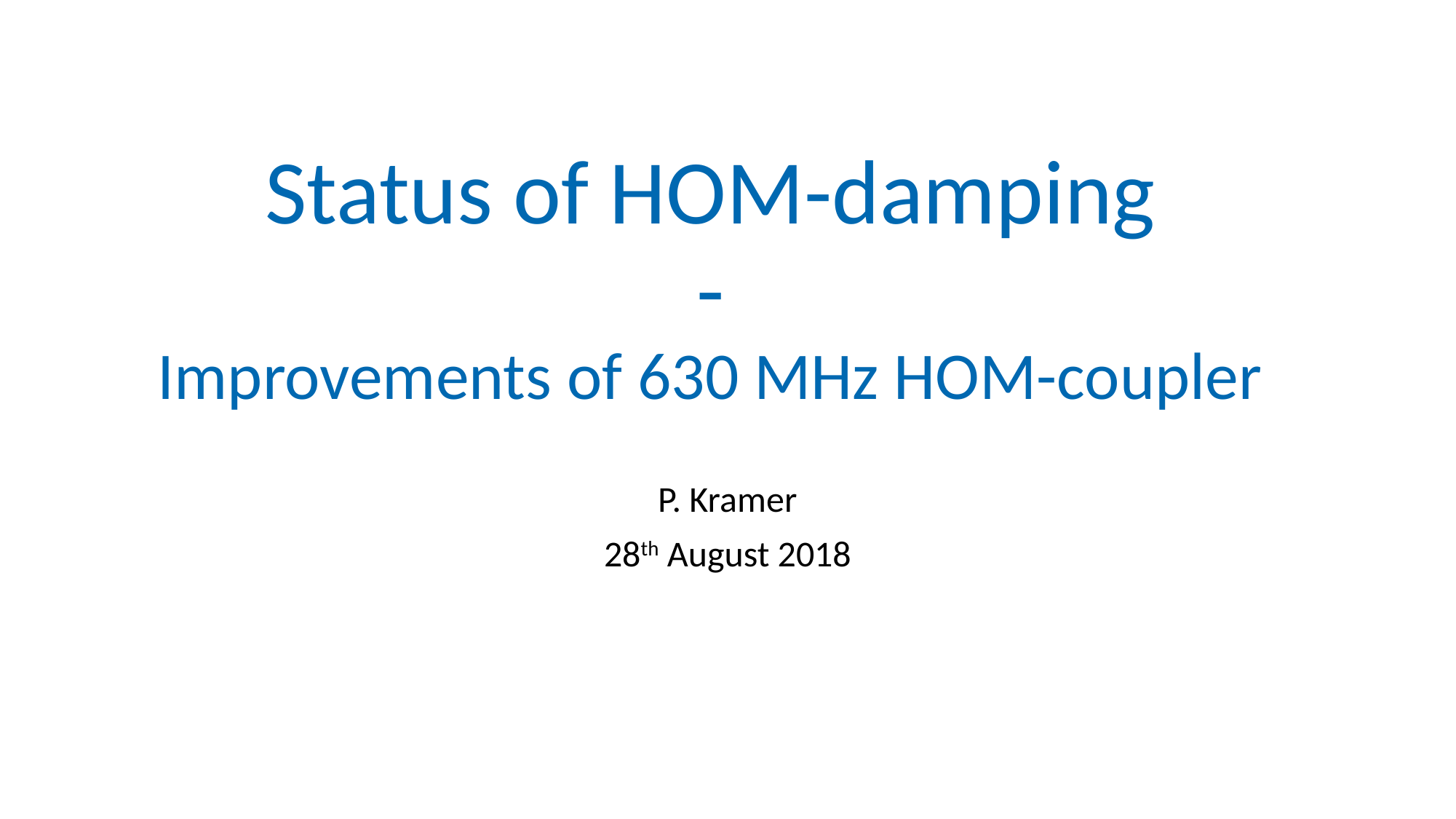

# Status of HOM-damping - Improvements of 630 MHz HOM-coupler
P. Kramer
28th August 2018